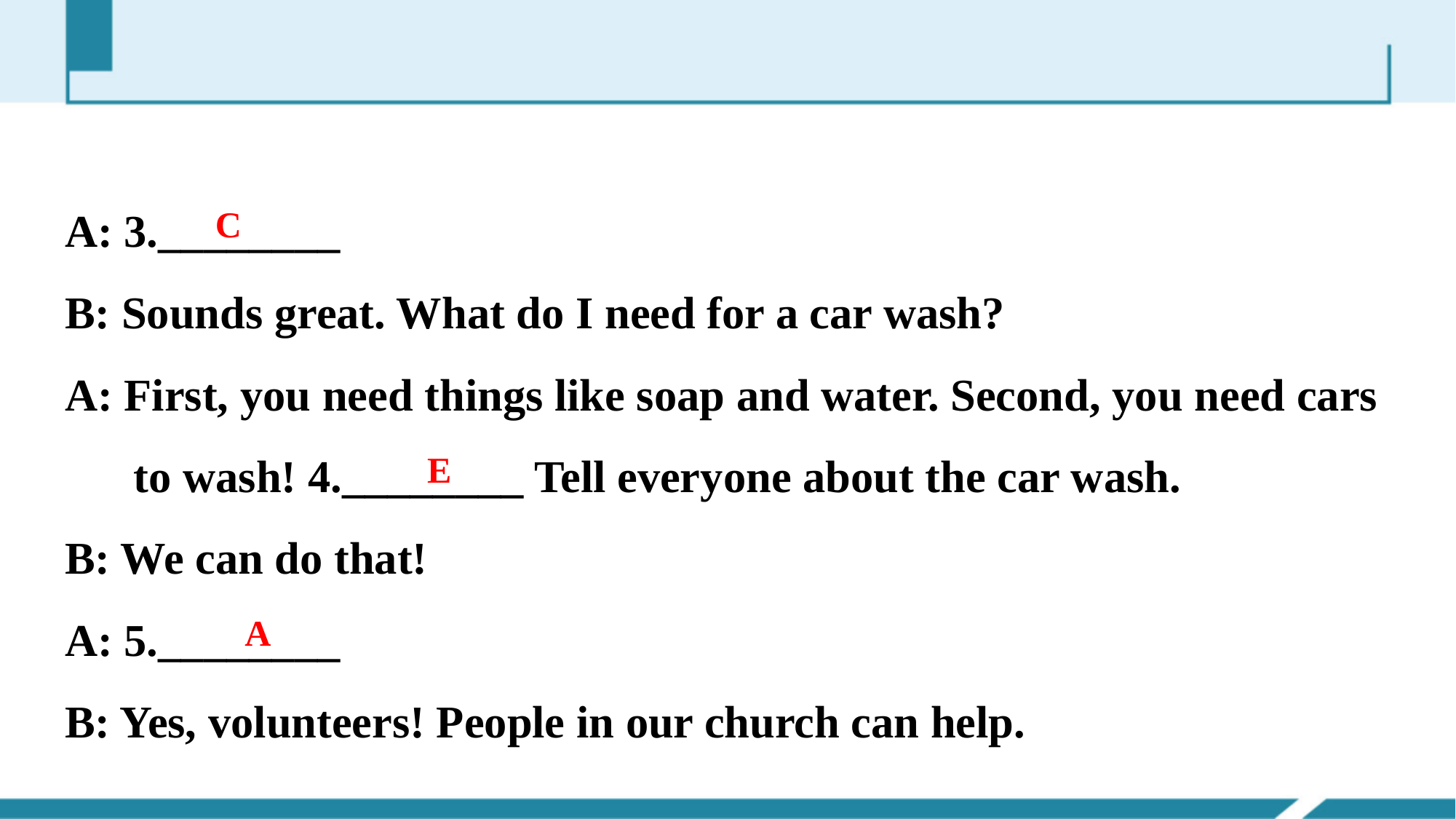

A: 3.________
B: Sounds great. What do I need for a car wash?
A: First, you need things like soap and water. Second, you need cars
      to wash! 4.________ Tell everyone about the car wash.
B: We can do that!
A: 5.________
B: Yes, volunteers! People in our church can help.
C
E
A